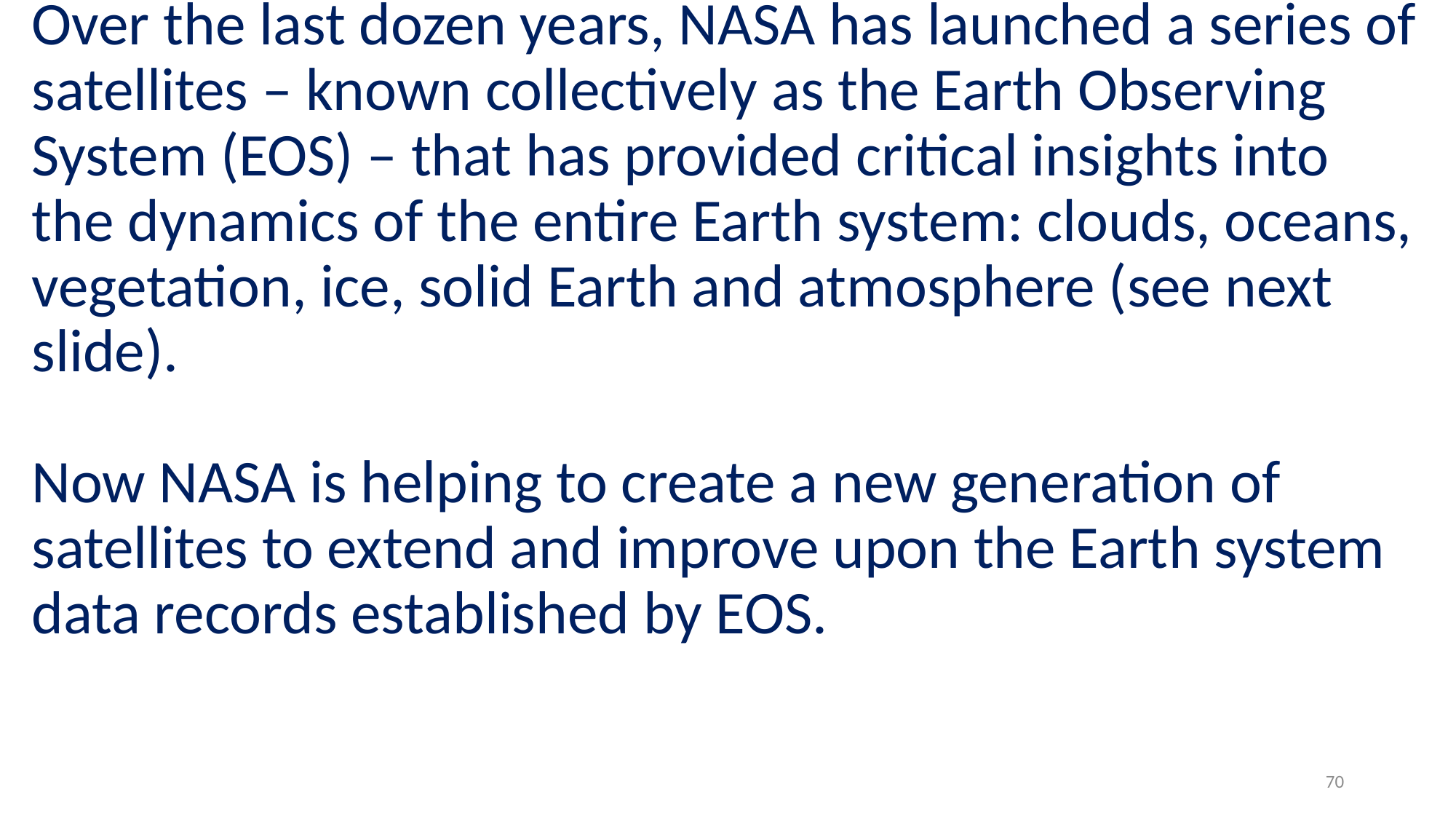

# Over the last dozen years, NASA has launched a series of satellites – known collectively as the Earth Observing System (EOS) – that has provided critical insights into the dynamics of the entire Earth system: clouds, oceans, vegetation, ice, solid Earth and atmosphere (see next slide). Now NASA is helping to create a new generation of satellites to extend and improve upon the Earth system data records established by EOS.
70